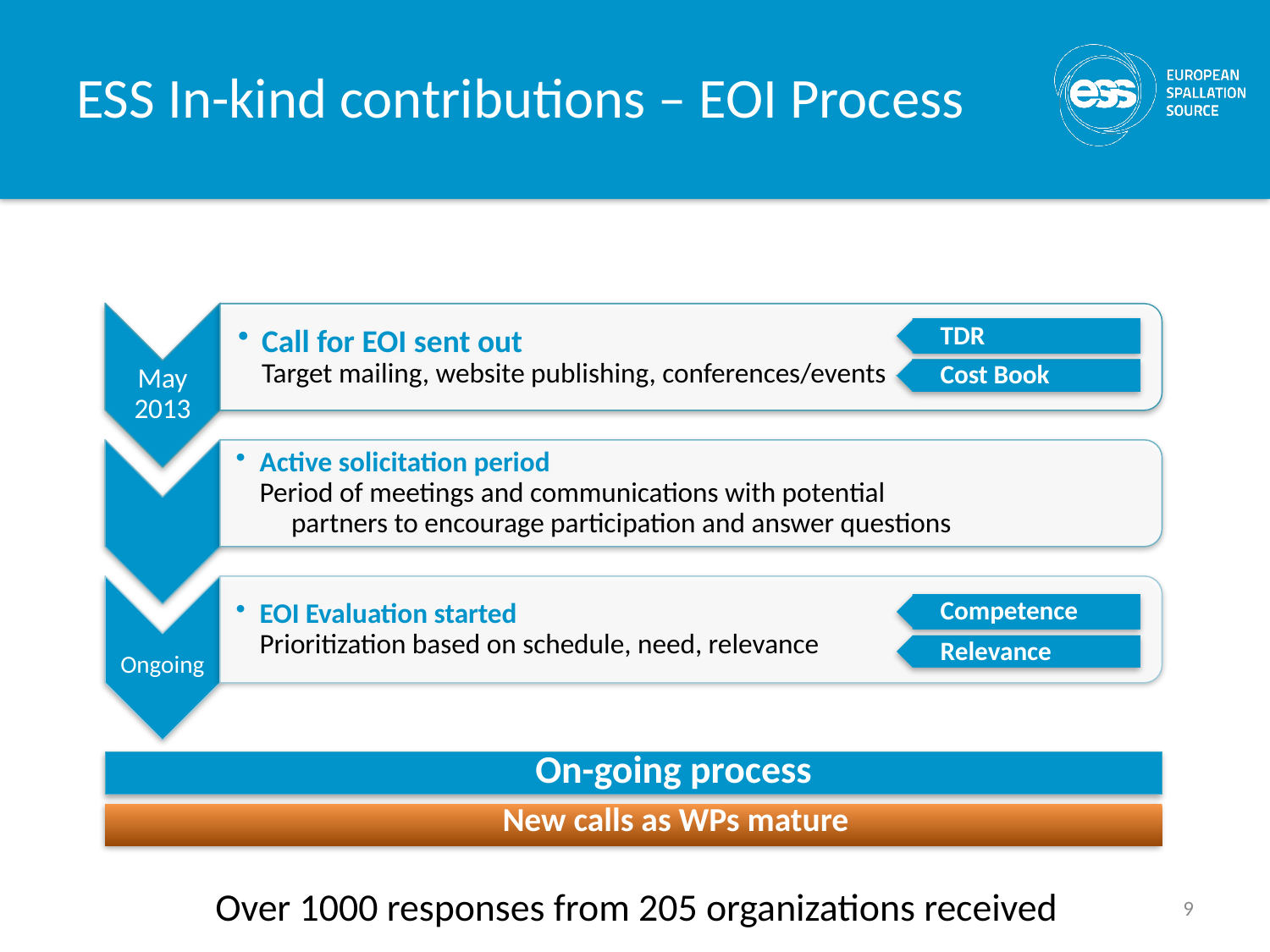

# ESS In-kind contributions – EOI Process
May 2013
Call for EOI sent out
Target mailing, website publishing, conferences/events

Active solicitation period
Period of meetings and communications with potential                                                partners to encourage participation and answer questions
Ongoing
EOI Evaluation started
Prioritization based on schedule, need, relevance

TDR

Cost Book

Competence

Relevance
In-Kind framework rules
On-going process

New calls as WPs mature

Over 1000 responses from 205 organizations received
9